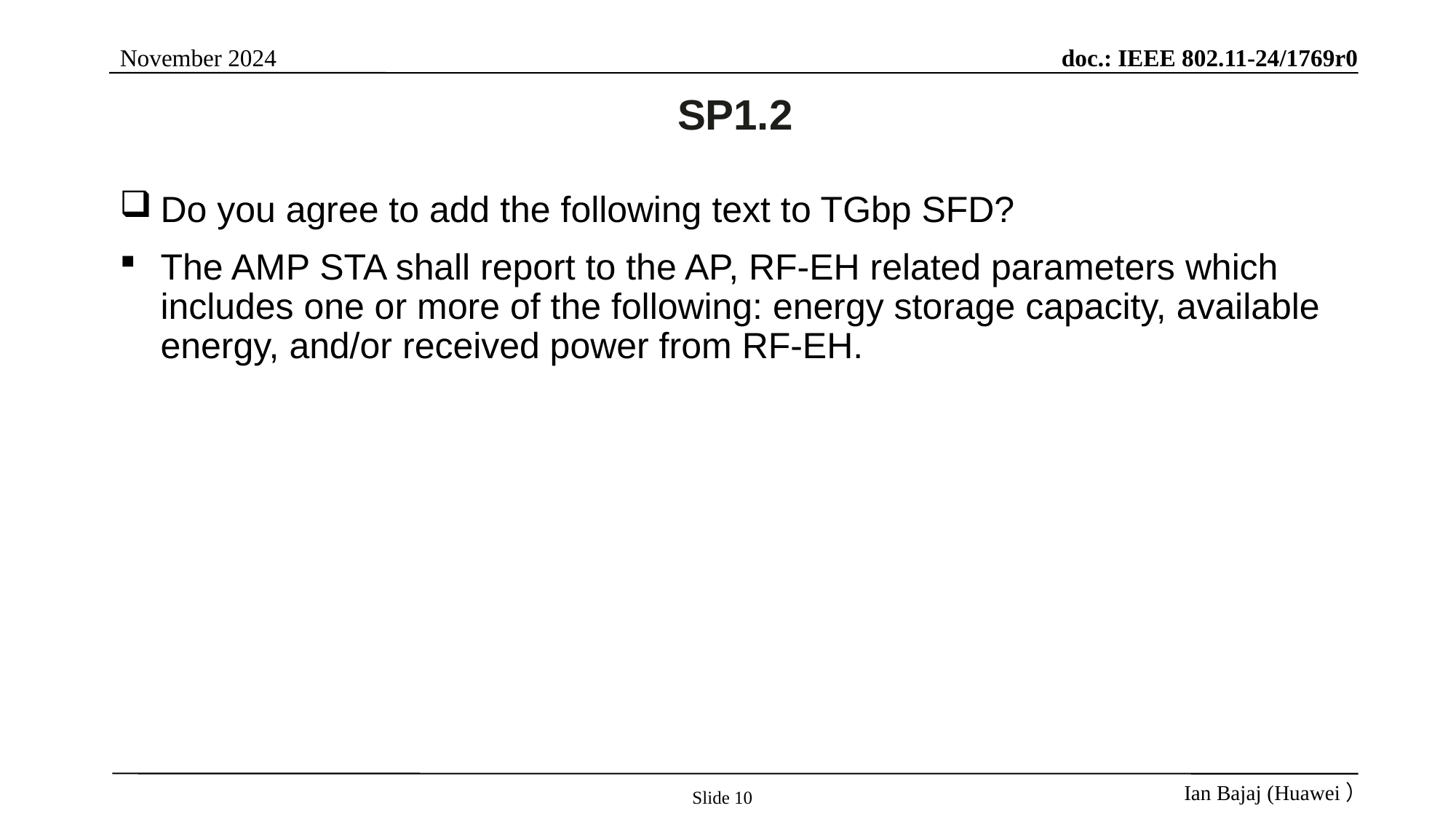

# SP1.2
Do you agree to add the following text to TGbp SFD?
The AMP STA shall report to the AP, RF-EH related parameters which includes one or more of the following: energy storage capacity, available energy, and/or received power from RF-EH.

Slide 10